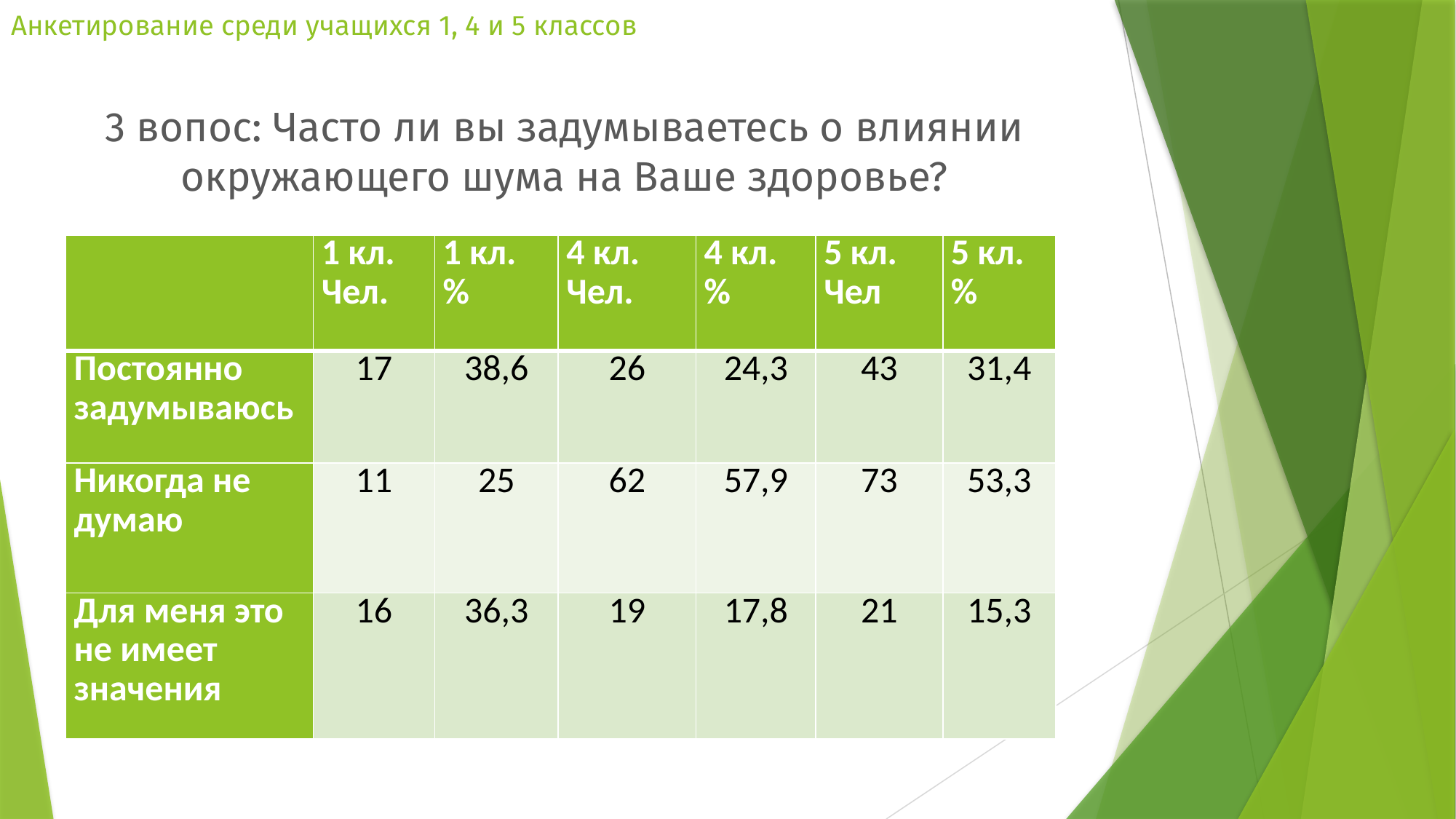

# Анкетирование среди учащихся 1, 4 и 5 классов
3 вопос: Часто ли вы задумываетесь о влиянии окружающего шума на Ваше здоровье?
|  | 1 кл. Чел. | 1 кл. % | 4 кл. Чел. | 4 кл. % | 5 кл. Чел | 5 кл. % |
| --- | --- | --- | --- | --- | --- | --- |
| Постоянно задумываюсь | 17 | 38,6 | 26 | 24,3 | 43 | 31,4 |
| Никогда не думаю | 11 | 25 | 62 | 57,9 | 73 | 53,3 |
| Для меня это не имеет значения | 16 | 36,3 | 19 | 17,8 | 21 | 15,3 |